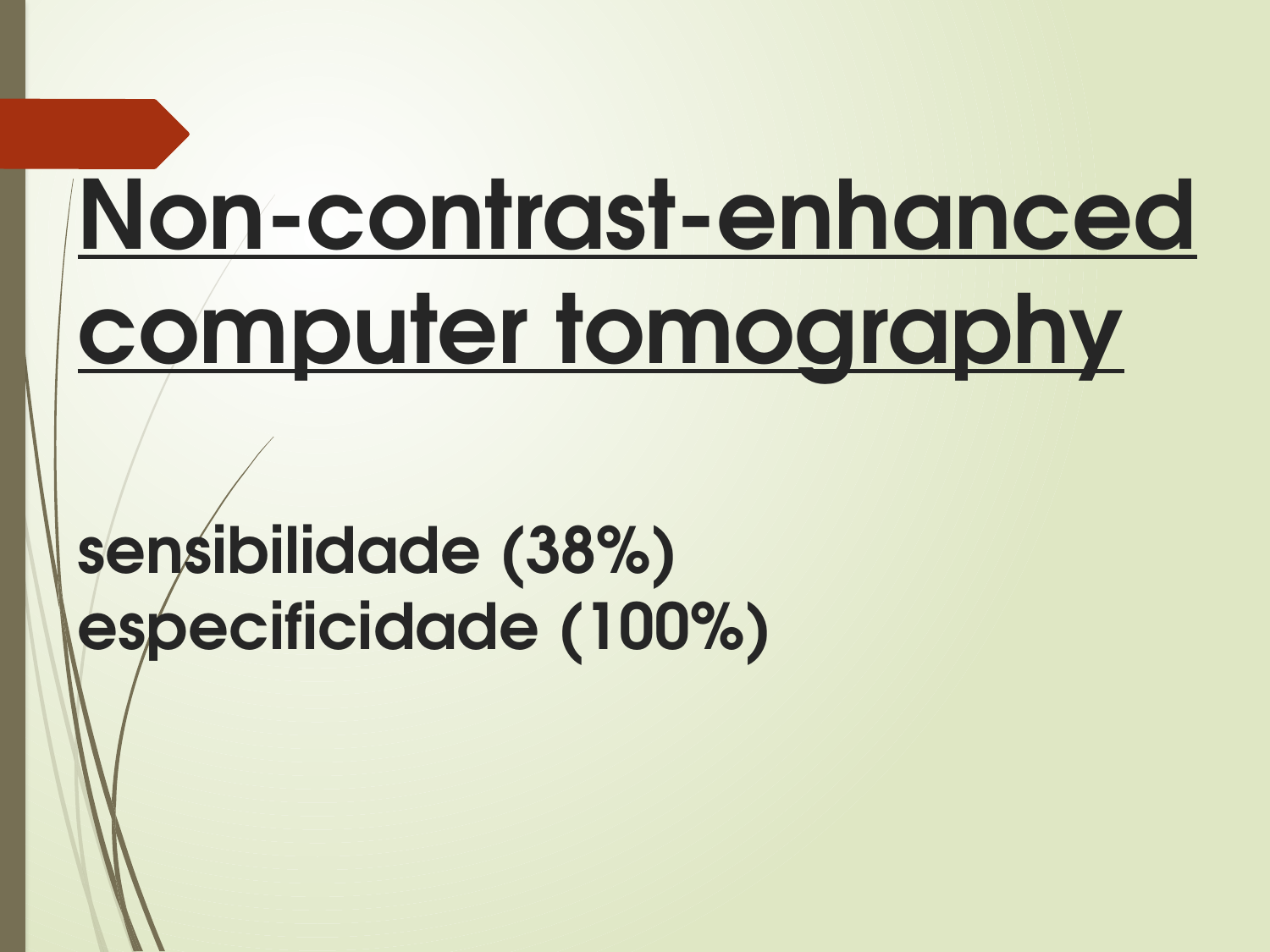

# Non-contrast-enhanced computer tomography sensibilidade (38%) especificidade (100%)